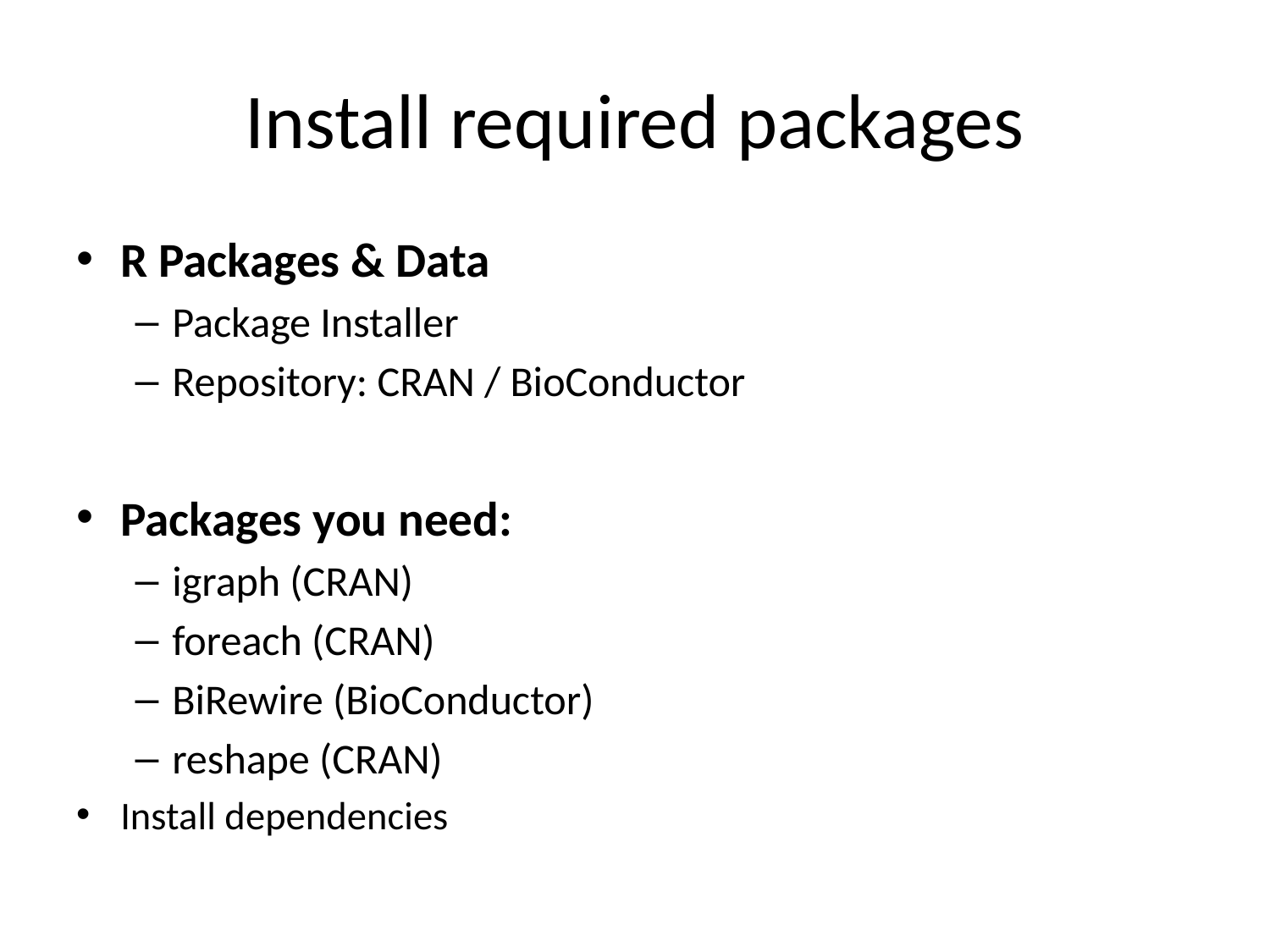

# Install required packages
R Packages & Data
Package Installer
Repository: CRAN / BioConductor

Packages you need:
igraph (CRAN)
foreach (CRAN)
BiRewire (BioConductor)
reshape (CRAN)
Install dependencies